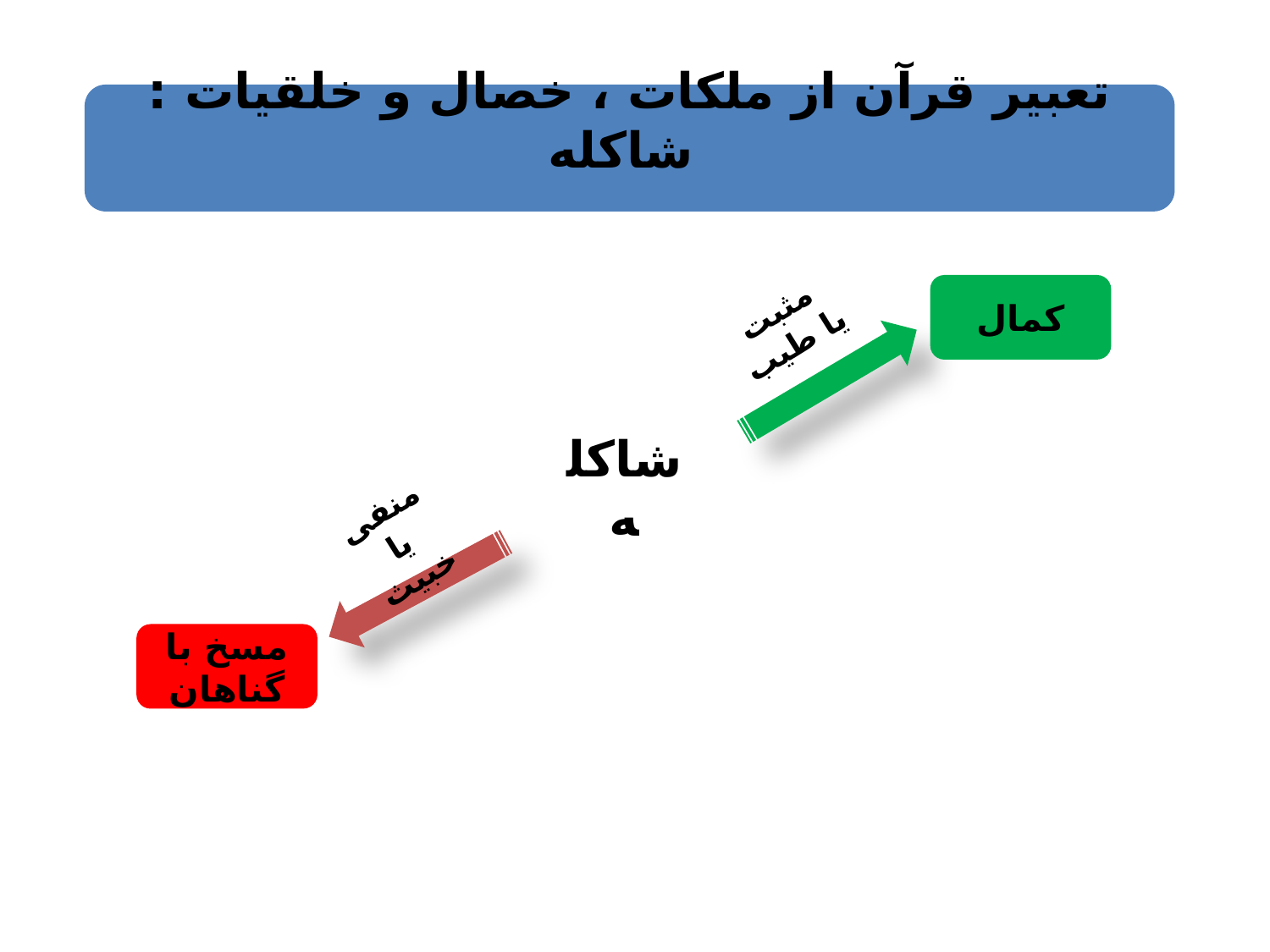

تعبیر قرآن از ملکات ، خصال و خلقیات : شاکله

کمال
مثبت یا طیب

شاکله
منفی یا خبیث

مسخ با گناهان